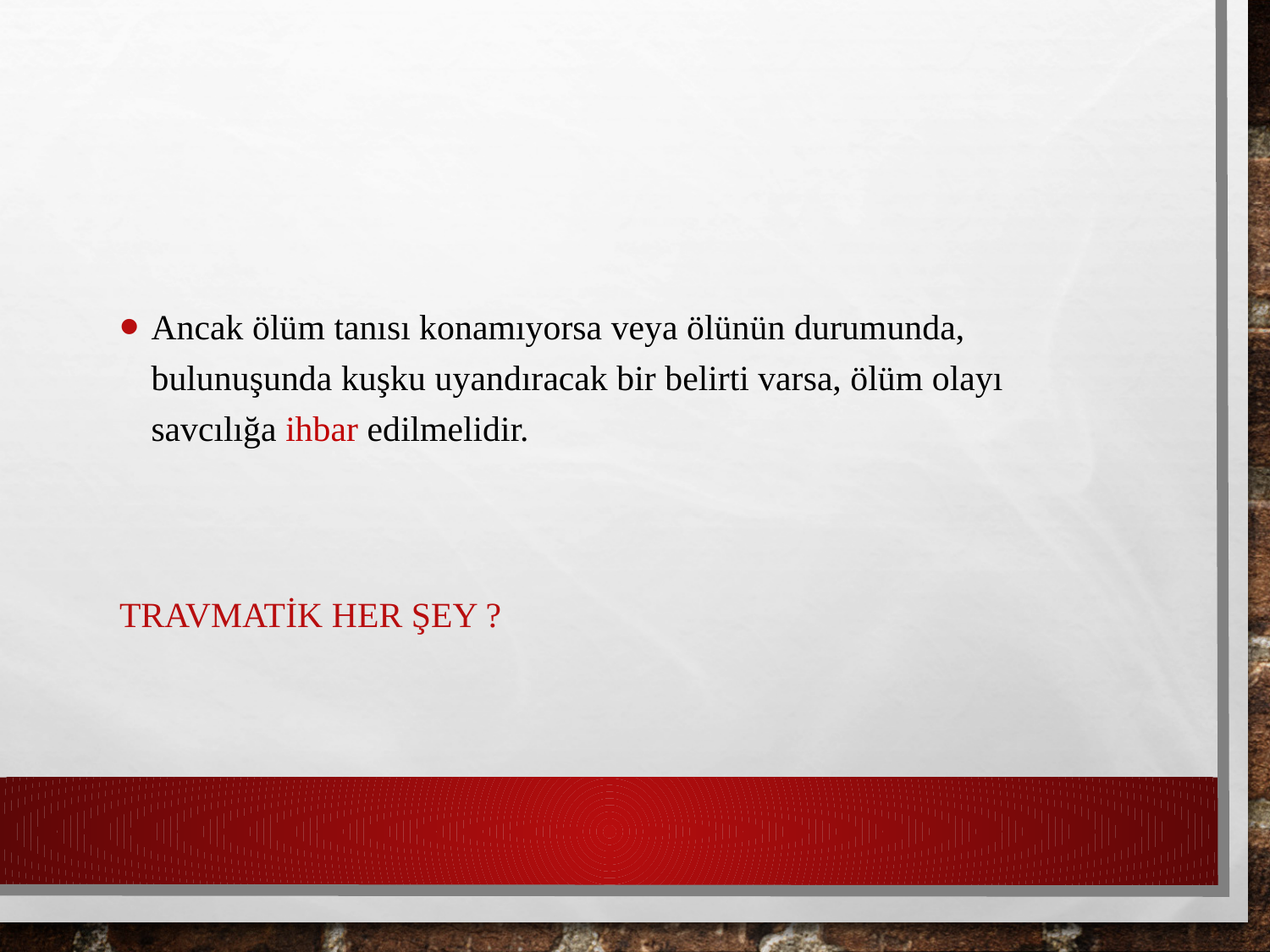

Ancak ölüm tanısı konamıyorsa veya ölünün durumunda, bulunuşunda kuşku uyandıracak bir belirti varsa, ölüm olayı savcılığa ihbar edilmelidir.

# TRAVMATİK HER ŞEY ?